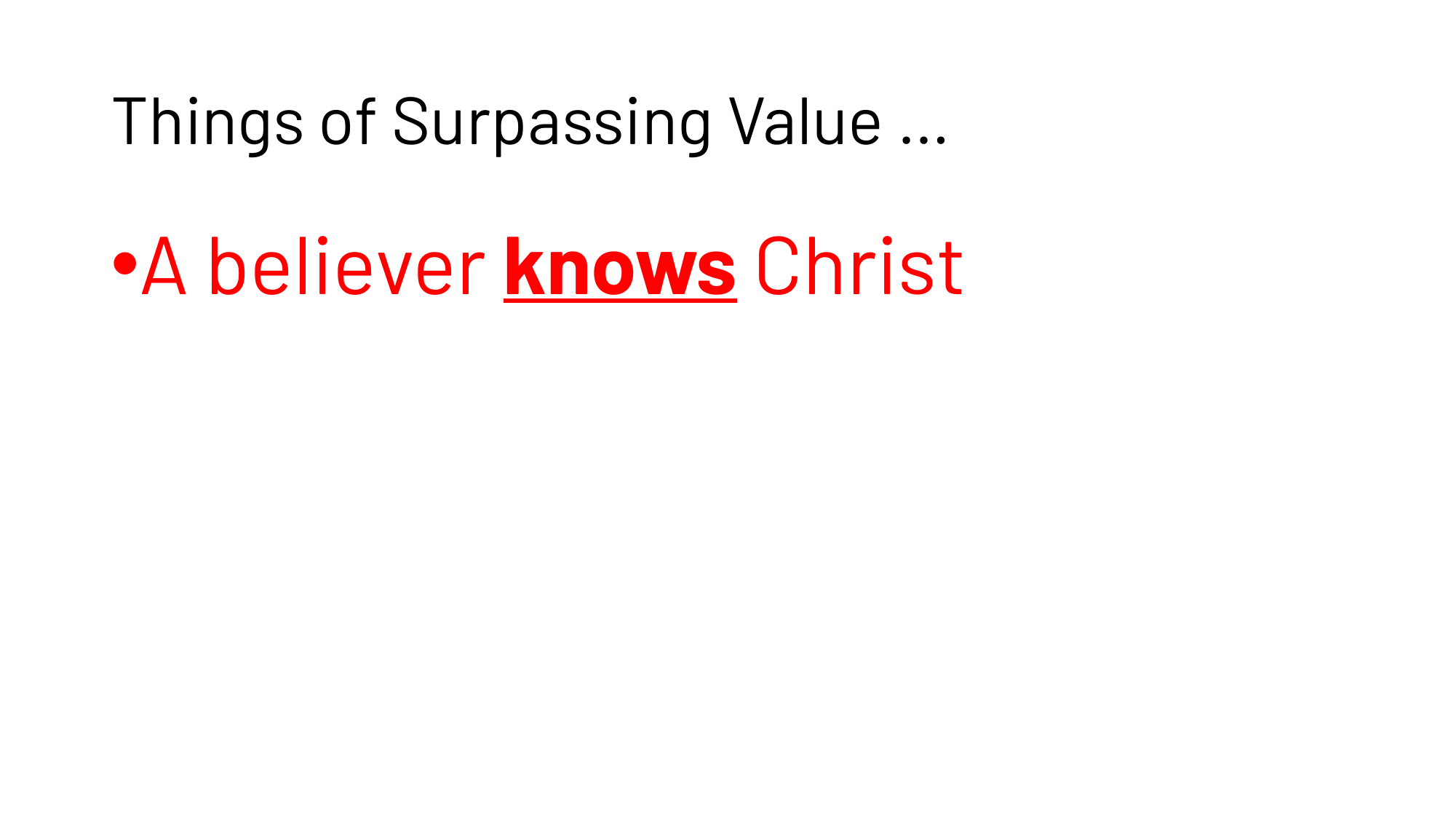

# Things of Surpassing Value …
A believer knows Christ